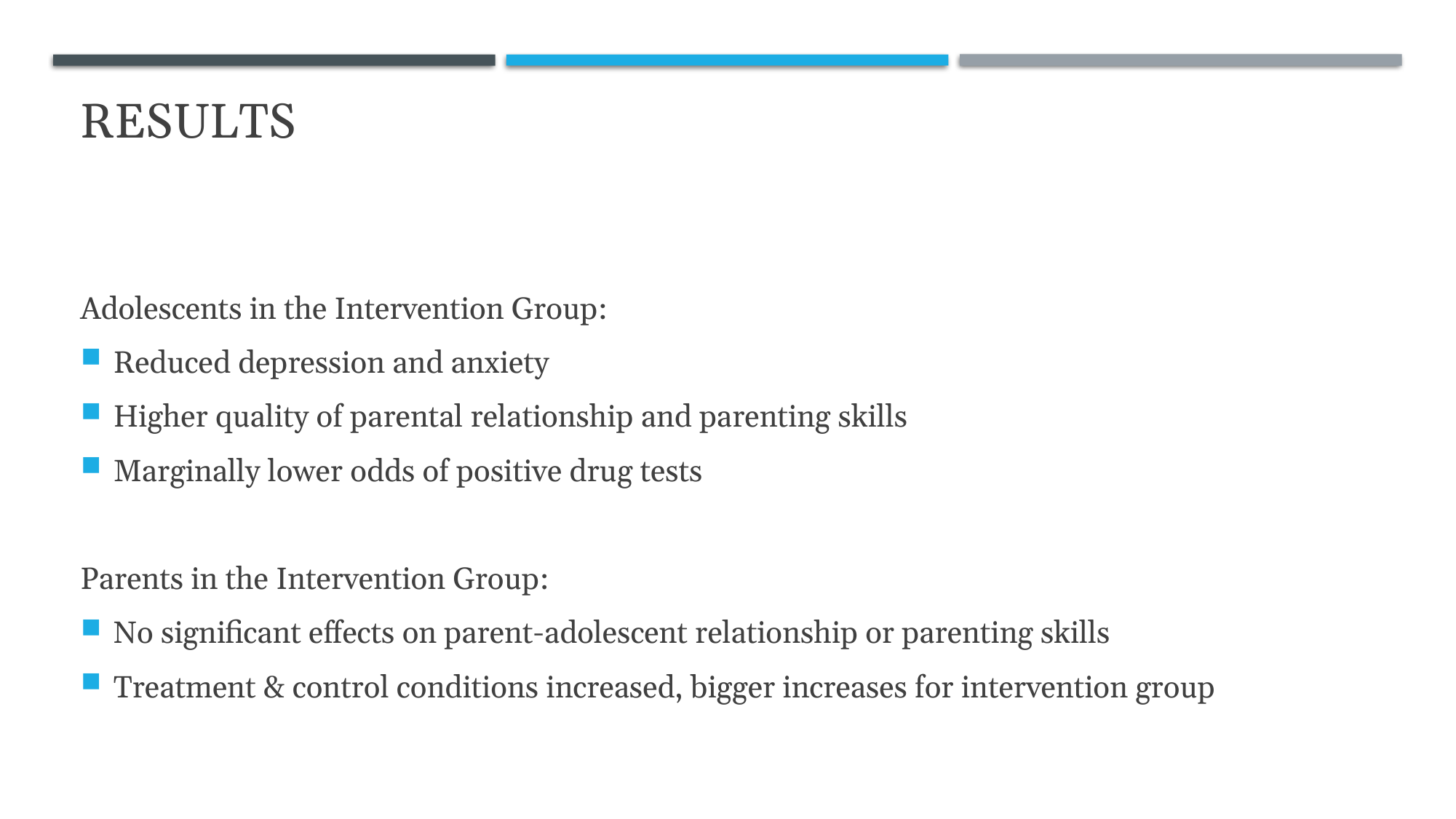

# Results
Adolescents in the Intervention Group:
Reduced depression and anxiety
Higher quality of parental relationship and parenting skills
Marginally lower odds of positive drug tests

Parents in the Intervention Group:
No significant effects on parent-adolescent relationship or parenting skills
Treatment & control conditions increased, bigger increases for intervention group